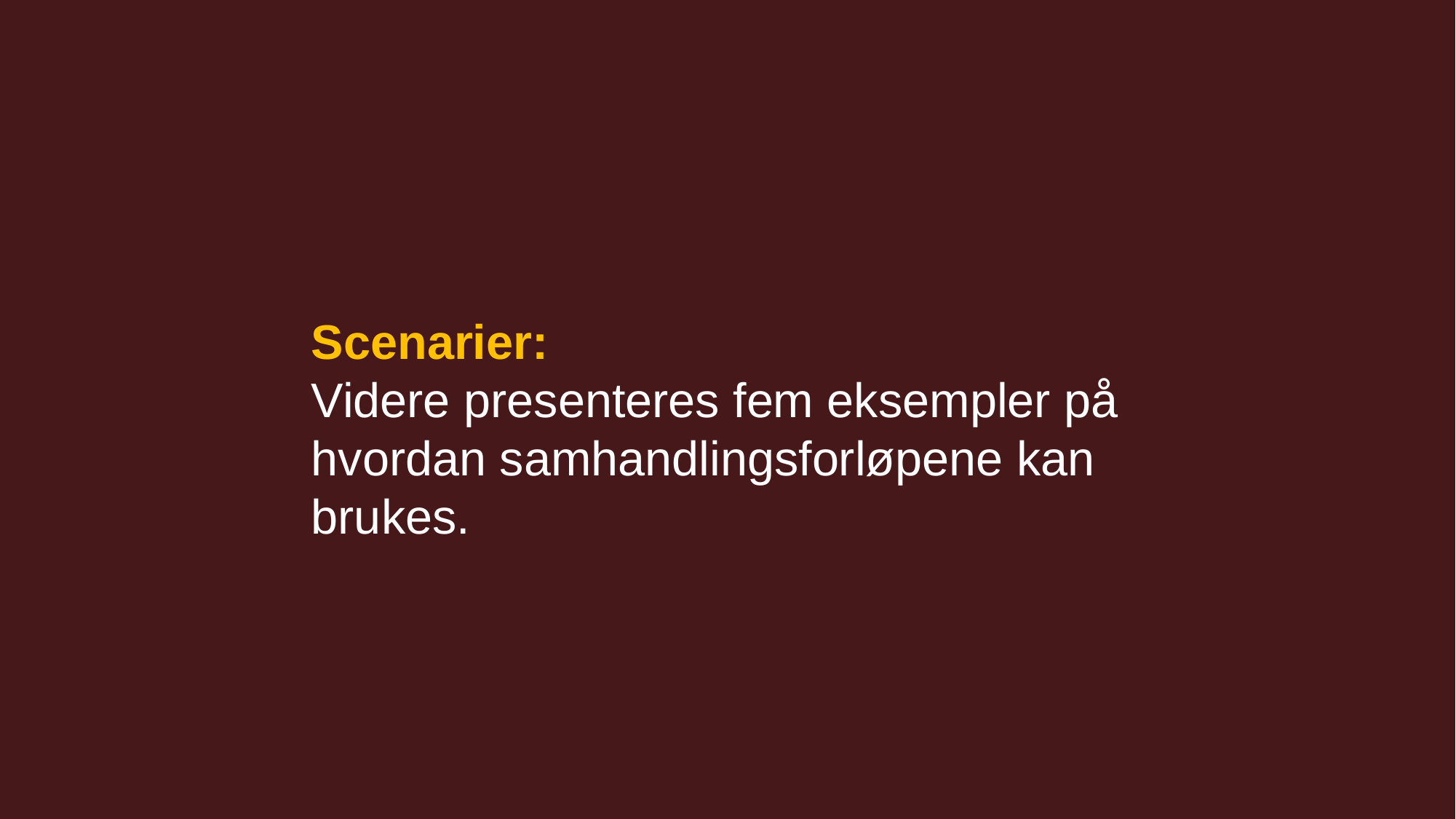

Scenarier:
Videre presenteres fem eksempler på hvordan samhandlingsforløpene kan brukes.